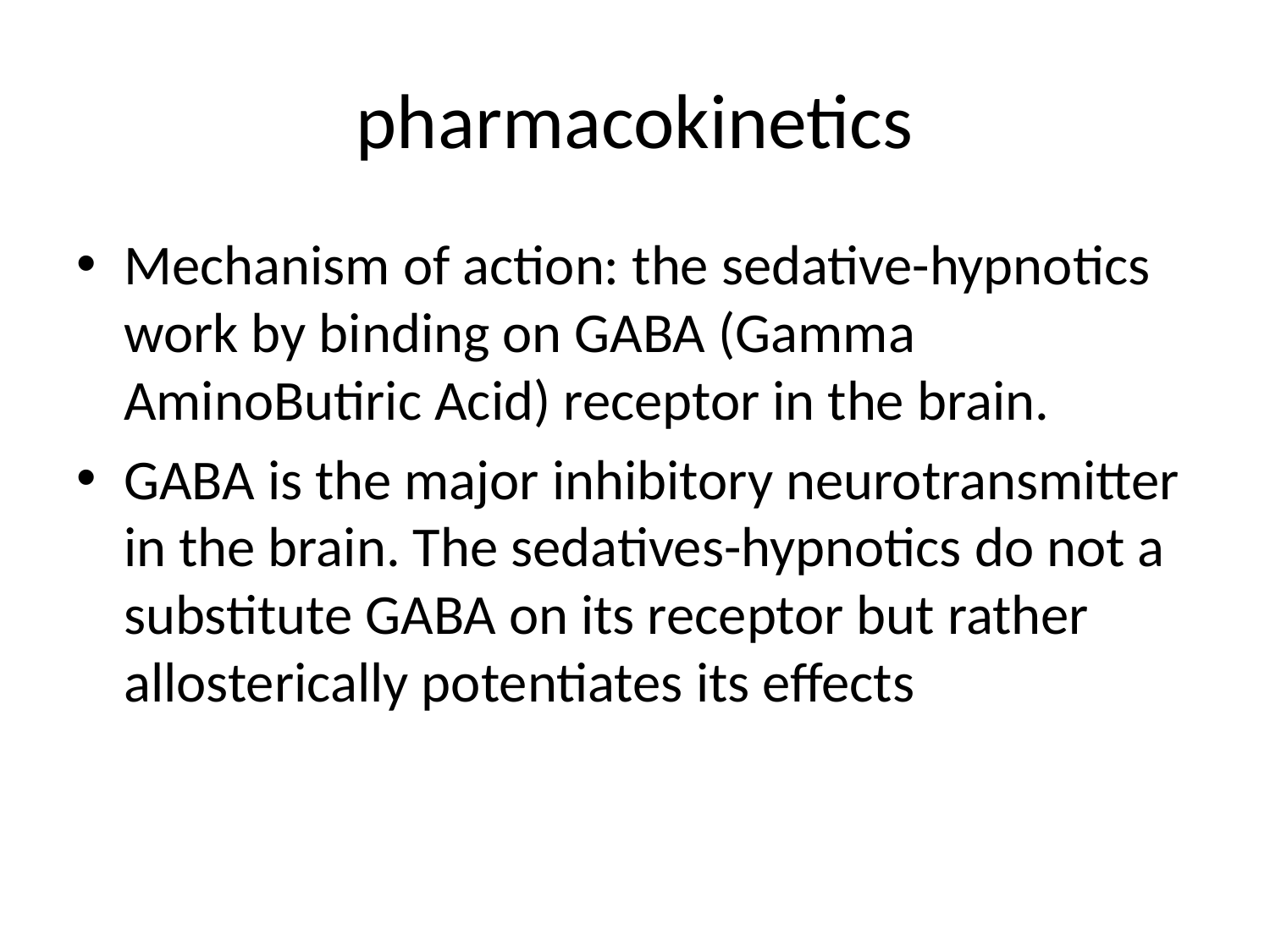

# pharmacokinetics
Mechanism of action: the sedative-hypnotics work by binding on GABA (Gamma AminoButiric Acid) receptor in the brain.
GABA is the major inhibitory neurotransmitter in the brain. The sedatives-hypnotics do not a substitute GABA on its receptor but rather allosterically potentiates its effects